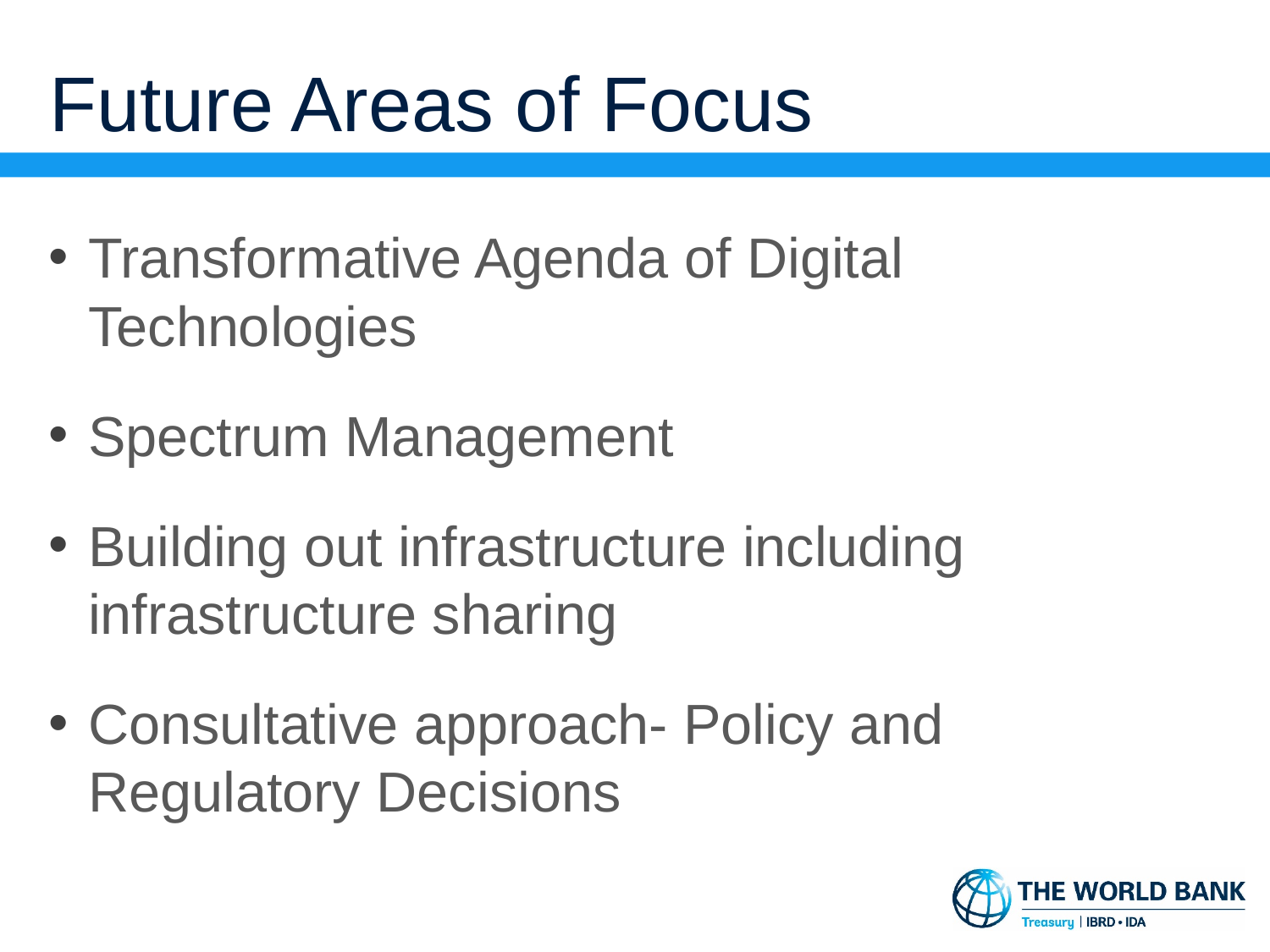

# Future Areas of Focus
Transformative Agenda of Digital Technologies
Spectrum Management
Building out infrastructure including infrastructure sharing
Consultative approach- Policy and Regulatory Decisions